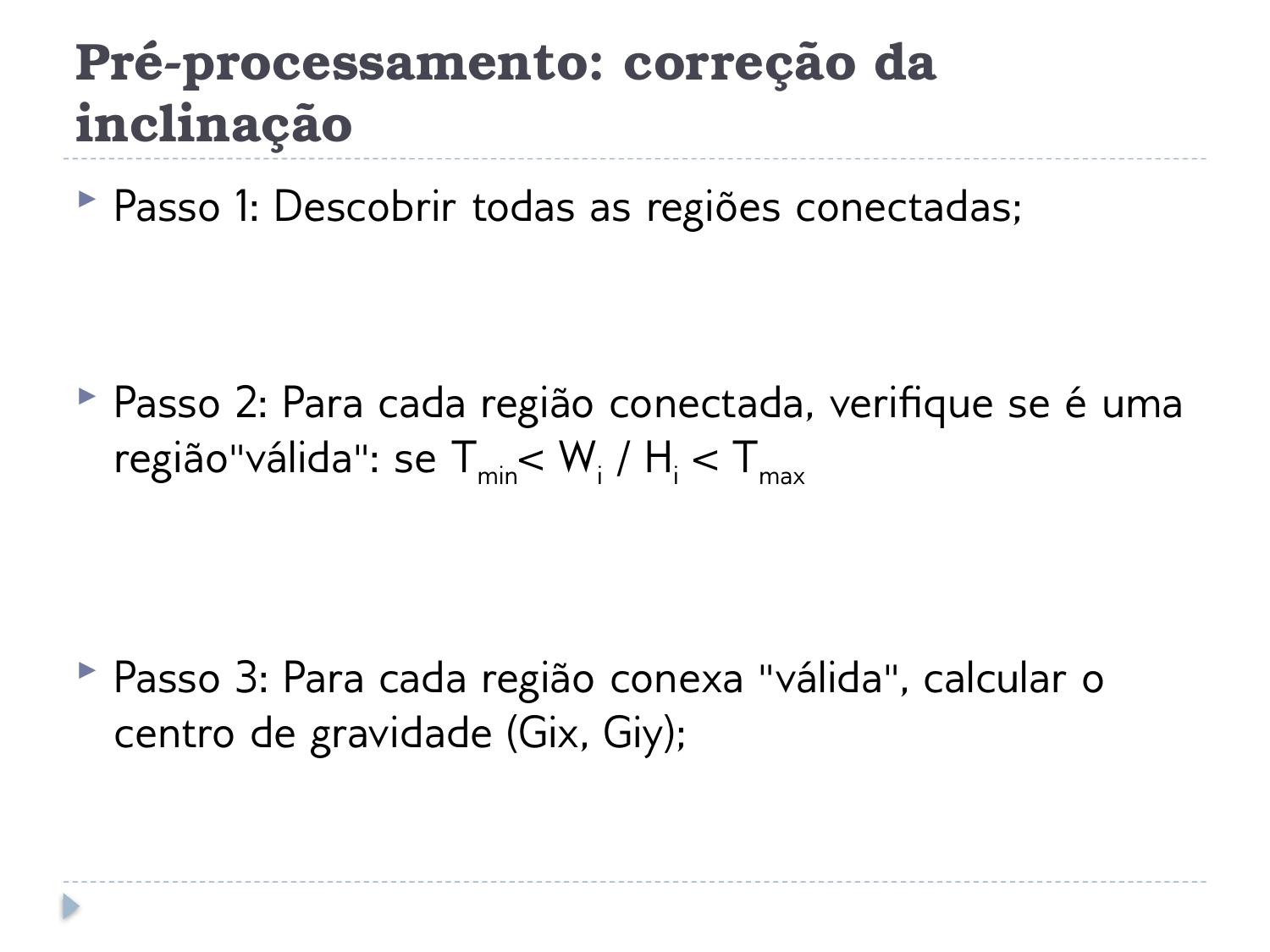

# Pré-processamento: correção da inclinação
Passo 1: Descobrir todas as regiões conectadas;

Passo 2: Para cada região conectada, verifique se é uma região"válida": se Tmin< Wi / Hi < Tmax

Passo 3: Para cada região conexa "válida", calcular o centro de gravidade (Gix, Giy);